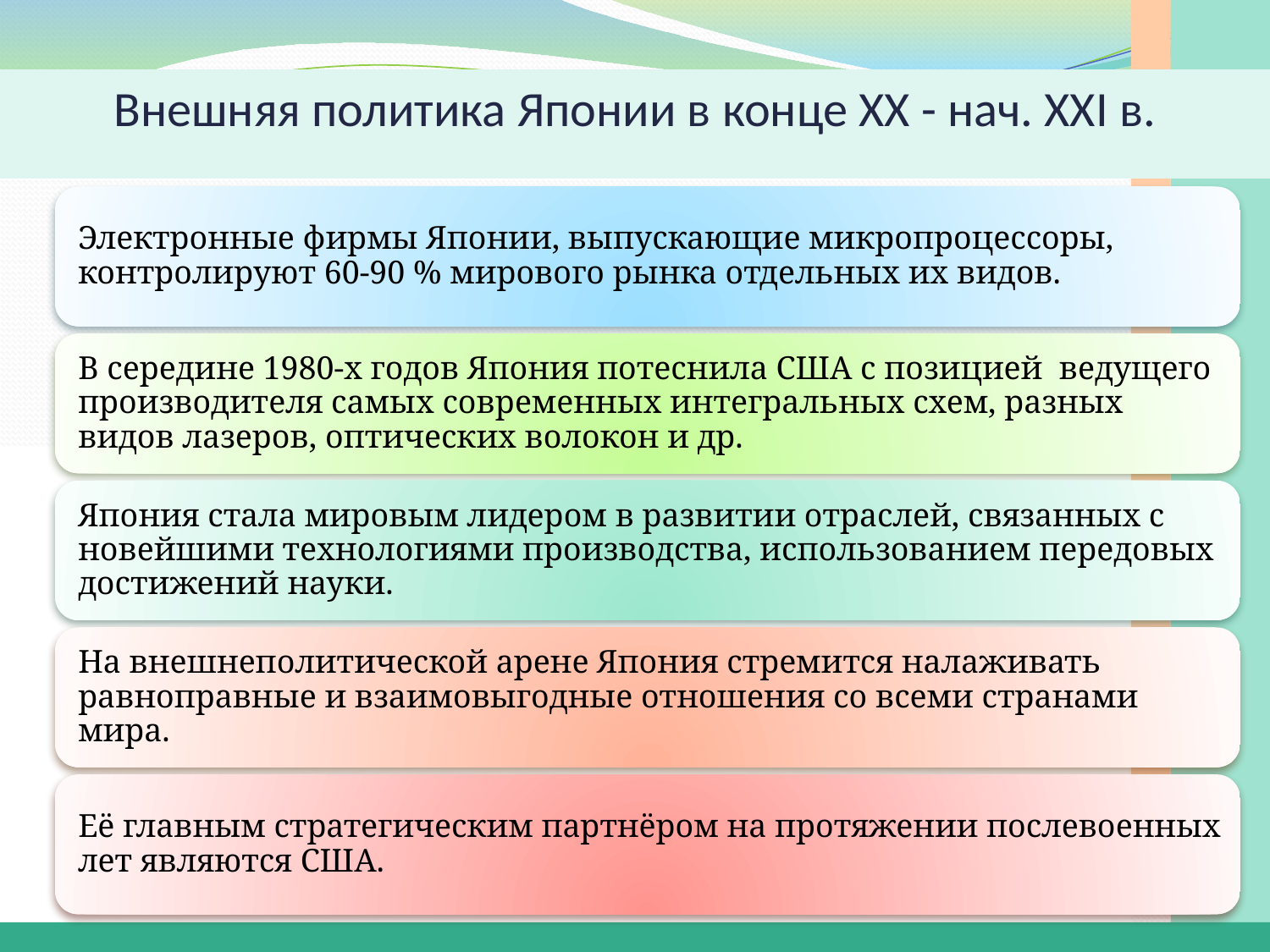

# Внешняя политика Японии в конце ХХ - нач. XXI в.

Электронные фирмы Японии, выпускающие микропроцессоры, контролируют 60-90 % мирового рынка отдельных их видов.
В середине 1980-х годов Япония потеснила США с позицией  ведущего производителя самых современных интегральных схем, разных видов лазеров, оптических волокон и др.
Япония стала мировым лидером в развитии отраслей, связанных с новейшими технологиями производства, использованием передовых достижений науки.
На внешнеполитической арене Япония стремится налаживать равноправные и взаимовыгодные отношения со всеми странами мира.
Её главным стратегическим партнёром на протяжении послевоенных лет являются США.